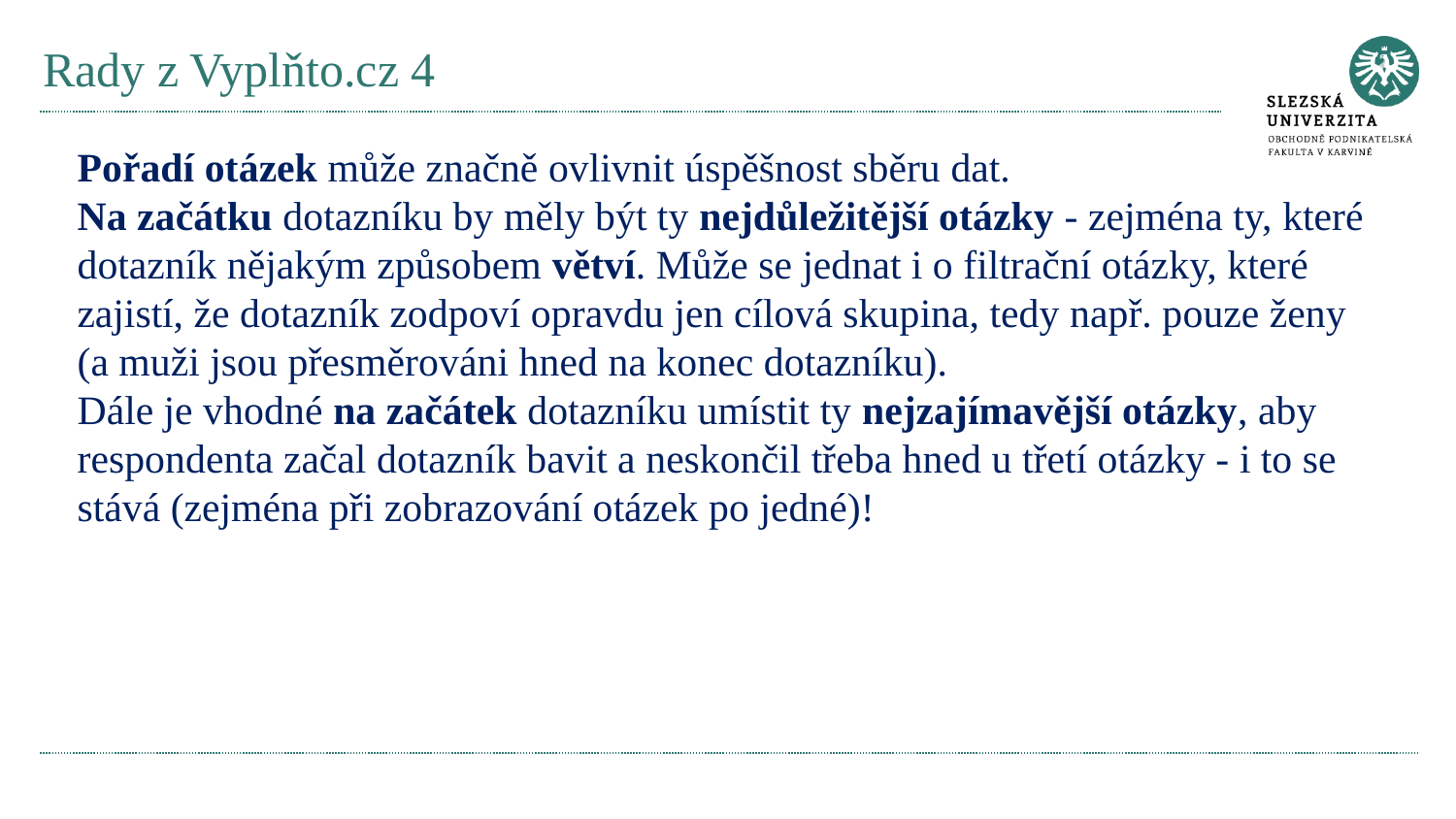

# Rady z Vyplňto.cz 4
Pořadí otázek může značně ovlivnit úspěšnost sběru dat.
Na začátku dotazníku by měly být ty nejdůležitější otázky - zejména ty, které dotazník nějakým způsobem větví. Může se jednat i o filtrační otázky, které zajistí, že dotazník zodpoví opravdu jen cílová skupina, tedy např. pouze ženy (a muži jsou přesměrováni hned na konec dotazníku).
Dále je vhodné na začátek dotazníku umístit ty nejzajímavější otázky, aby respondenta začal dotazník bavit a neskončil třeba hned u třetí otázky - i to se stává (zejména při zobrazování otázek po jedné)!